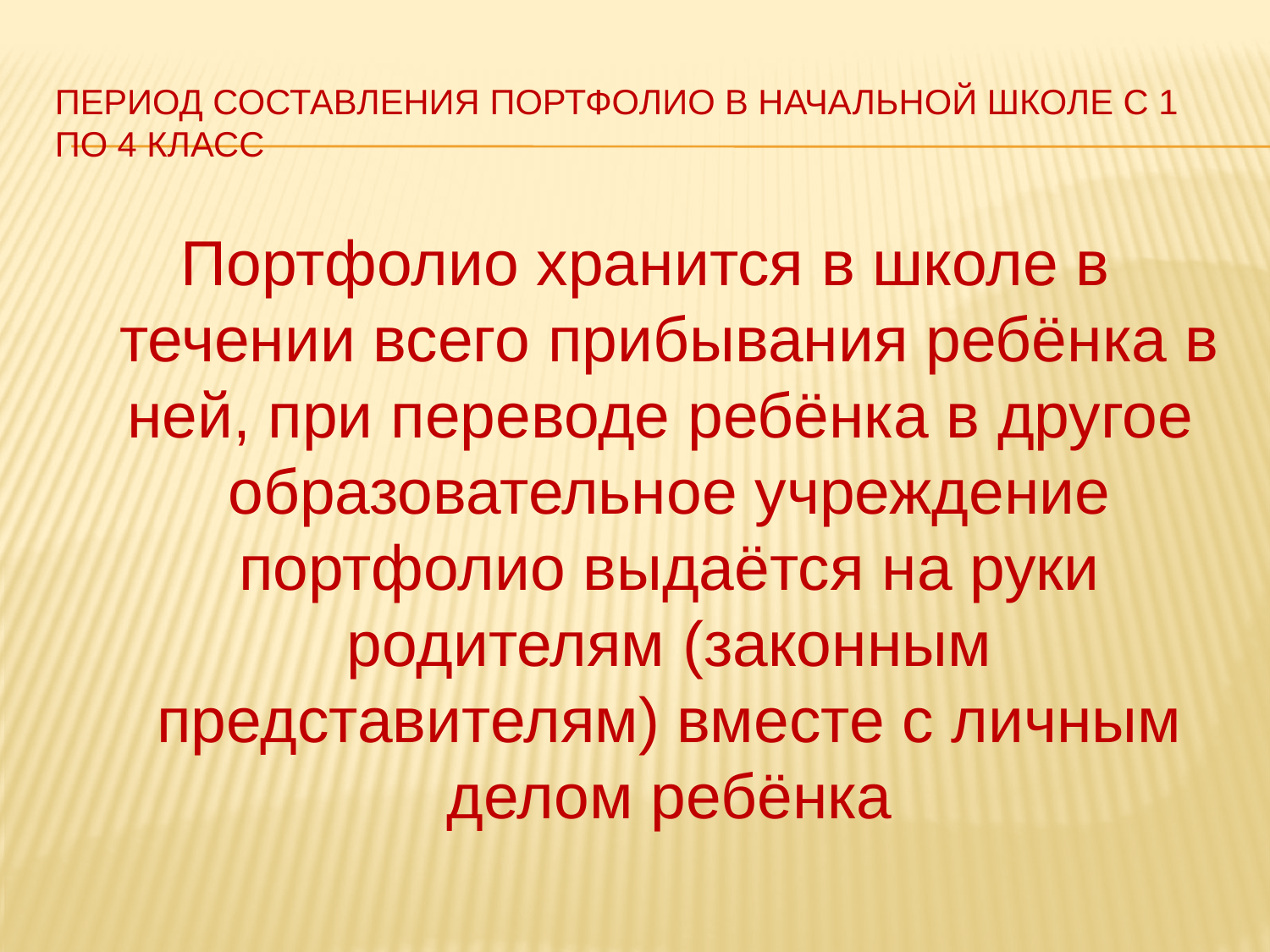

# Период составления портфолио в начальной школе с 1 по 4 класс
Портфолио хранится в школе в течении всего прибывания ребёнка в ней, при переводе ребёнка в другое  образовательное учреждение портфолио выдаётся на руки родителям (законным представителям) вместе с личным делом ребёнка